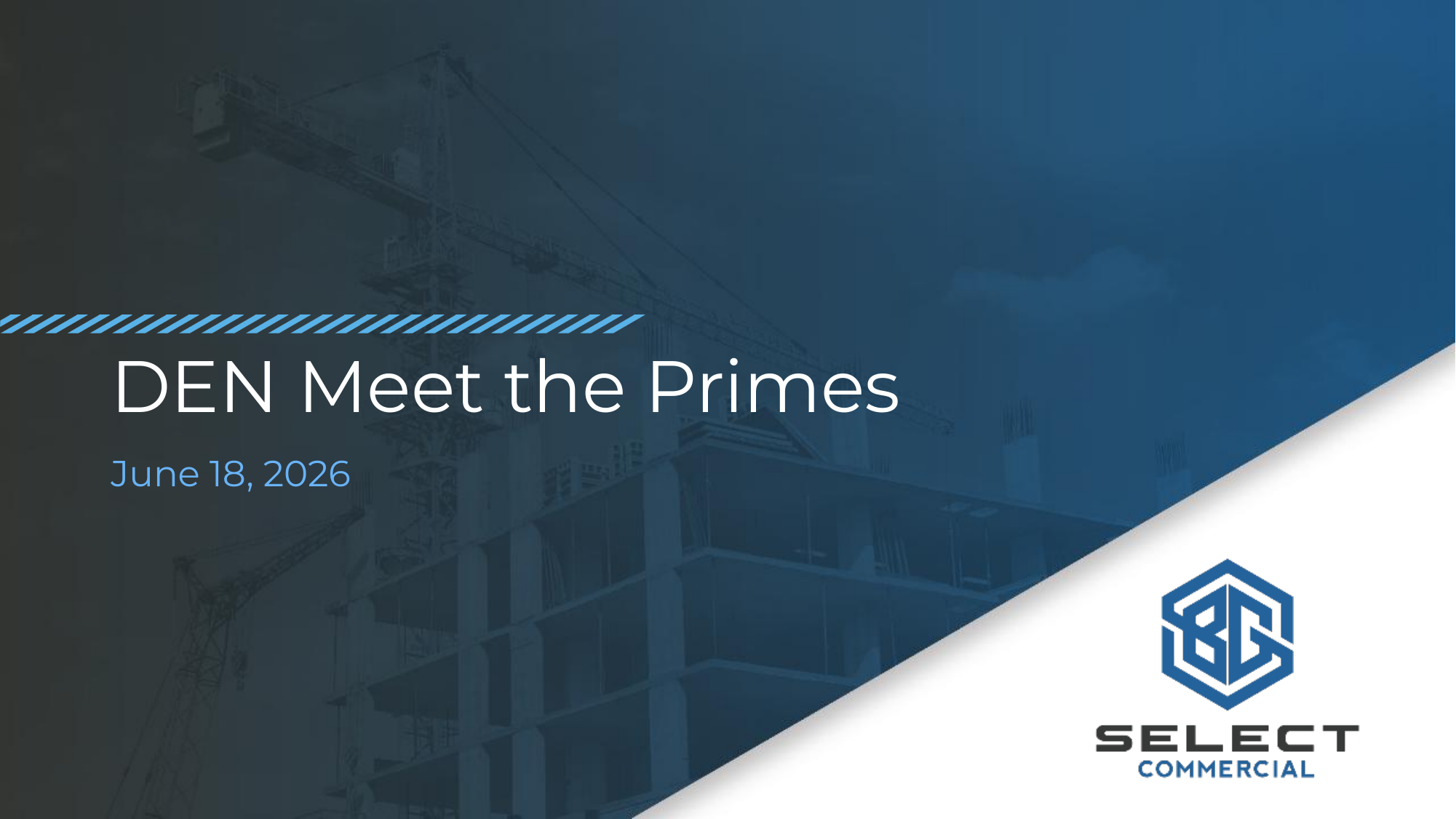

# DEN Meet the Primes
June 18, 2026